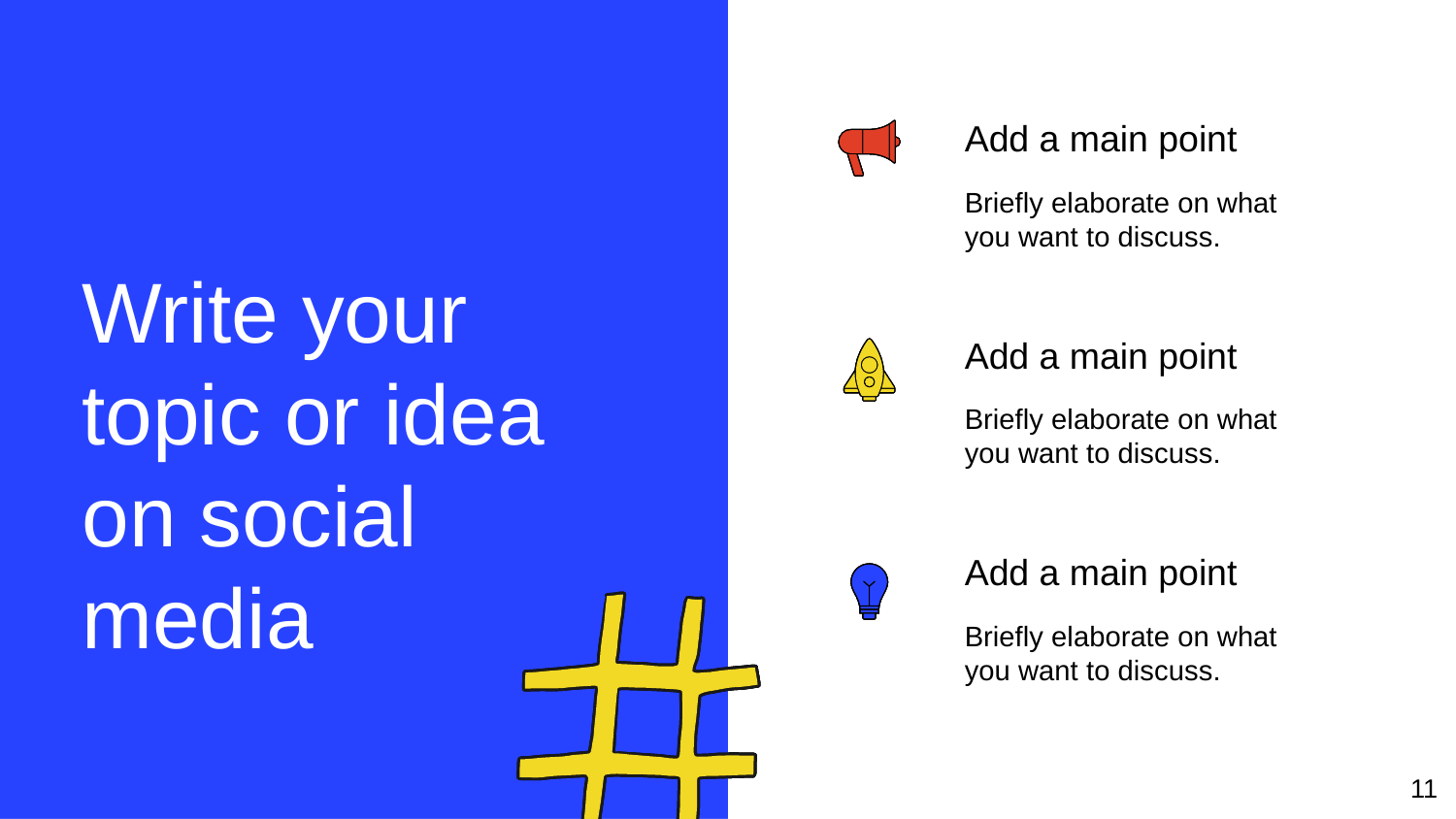

Add a main point
Briefly elaborate on what
you want to discuss.

Write your topic or idea on social media
Add a main point
Briefly elaborate on what
you want to discuss.

Add a main point
Briefly elaborate on what
you want to discuss.

11